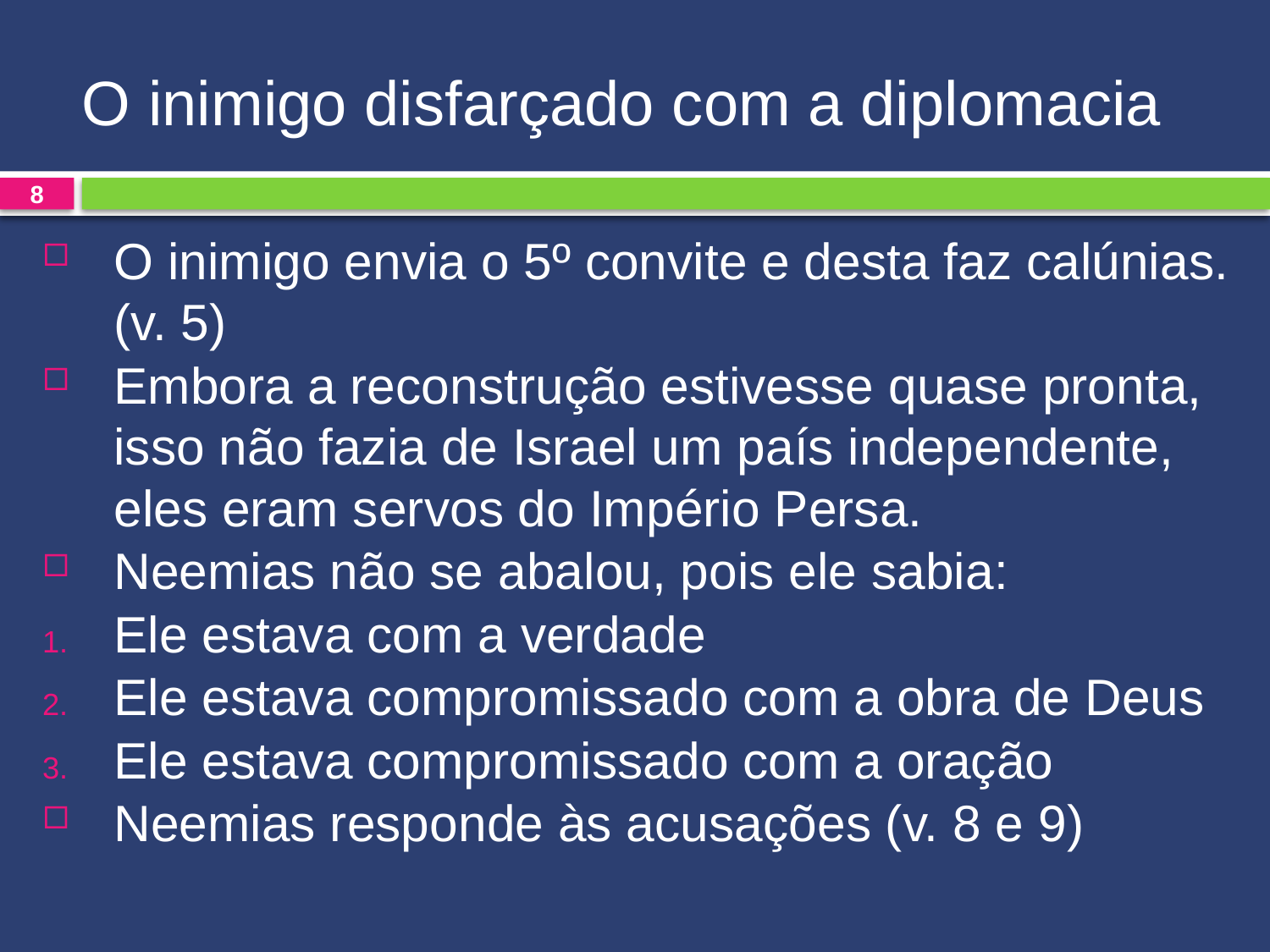

# O inimigo disfarçado com a diplomacia
8
O inimigo envia o 5º convite e desta faz calúnias. (v. 5)
Embora a reconstrução estivesse quase pronta, isso não fazia de Israel um país independente, eles eram servos do Império Persa.
Neemias não se abalou, pois ele sabia:
Ele estava com a verdade
Ele estava compromissado com a obra de Deus
Ele estava compromissado com a oração
Neemias responde às acusações (v. 8 e 9)